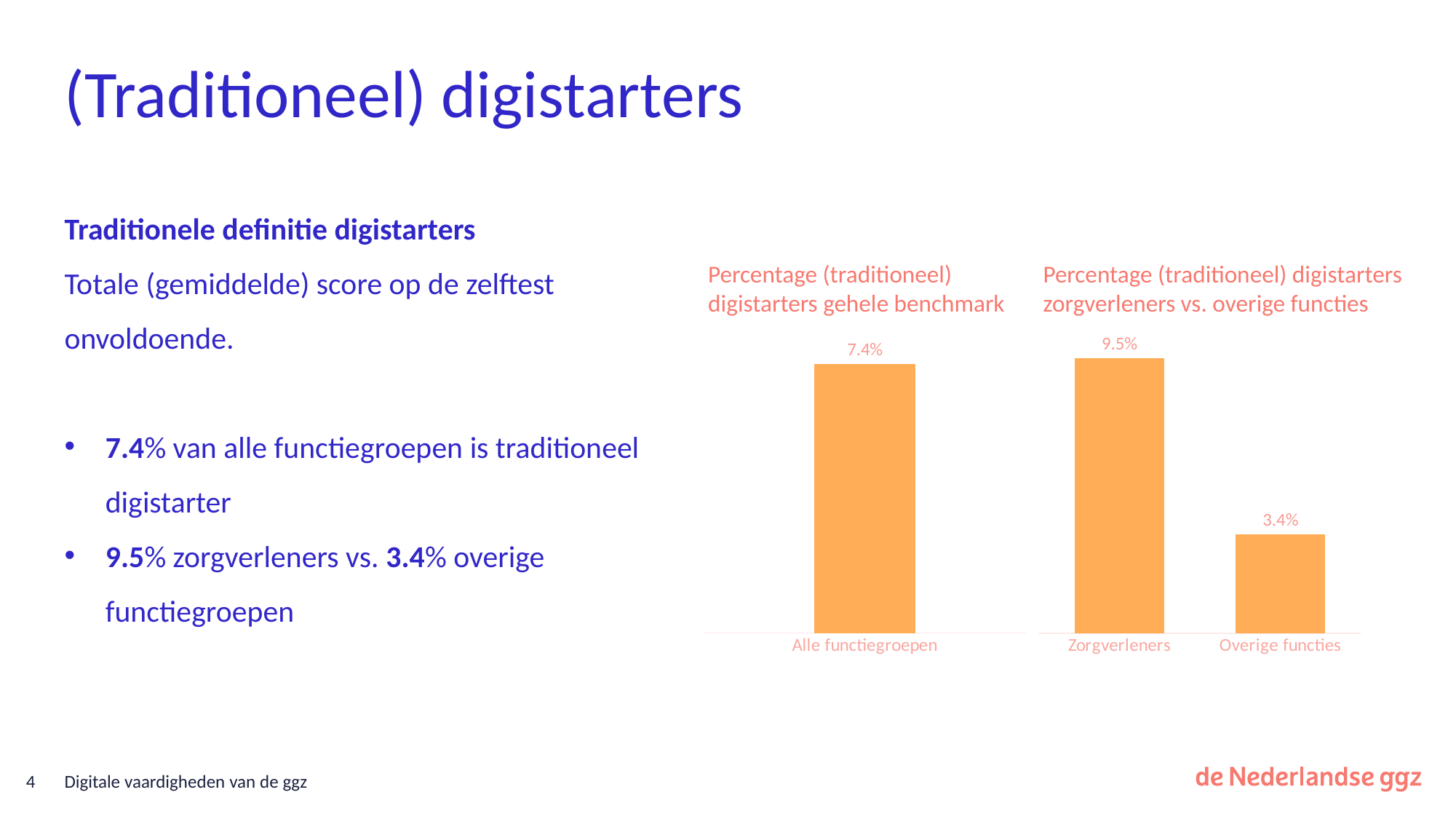

# (Traditioneel) digistarters
Traditionele definitie digistarters
Totale (gemiddelde) score op de zelftest onvoldoende.

7.4% van alle functiegroepen is traditioneel digistarter
9.5% zorgverleners vs. 3.4% overige functiegroepen

Percentage (traditioneel) digistarters gehele benchmark
Percentage (traditioneel) digistarters zorgverleners vs. overige functies

### Chart

| Category | Digistarter |
|---|---|
| Zorgverleners | 0.095 |
| Overige functies | 0.034 |

### Chart

| Category | Digistarter |
|---|---|
| Alle functiegroepen | 0.074 |
4
Digitale vaardigheden van de ggz